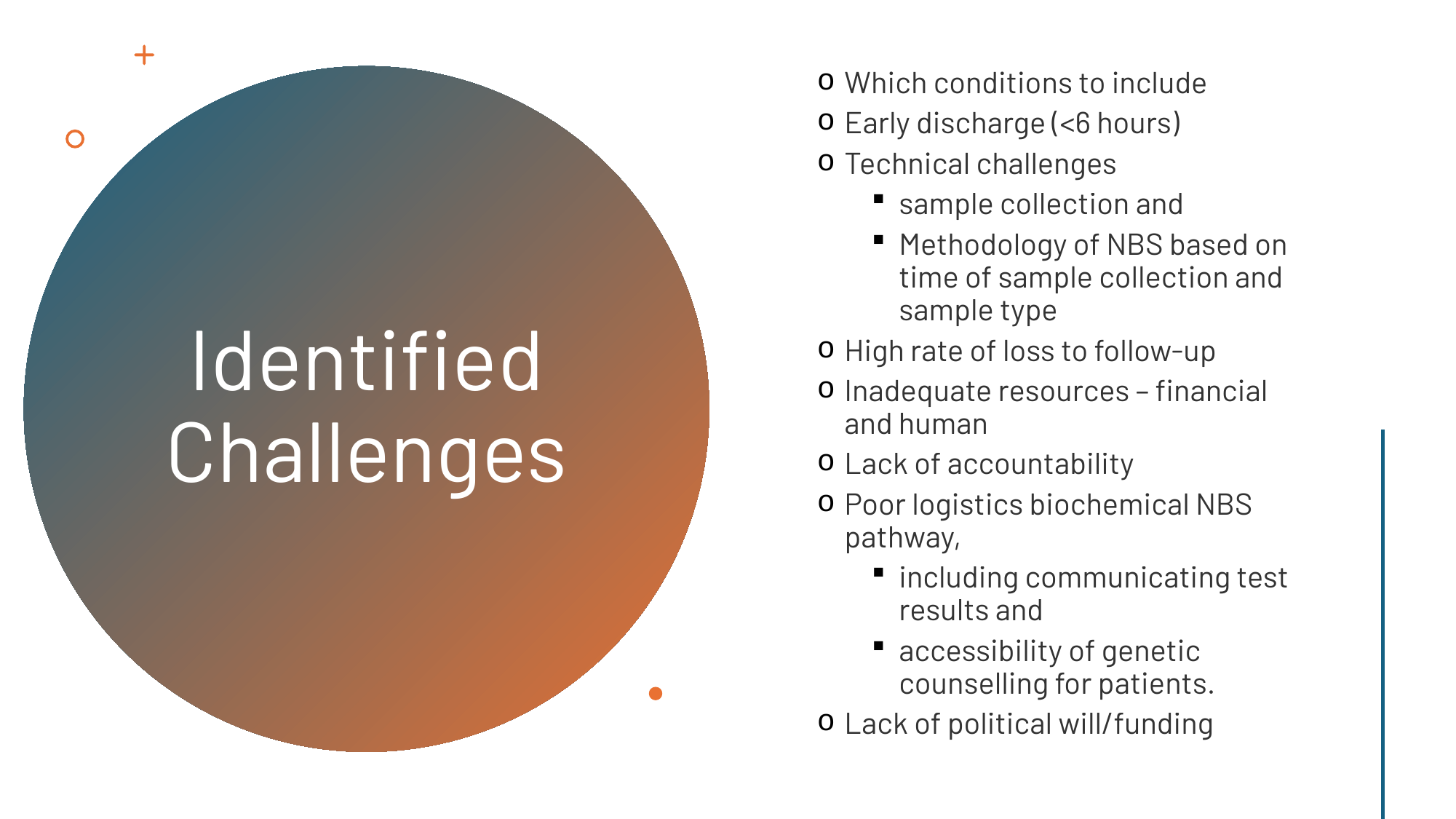

Which conditions to include
Early discharge (<6 hours)
Technical challenges
sample collection and
Methodology of NBS based on time of sample collection and sample type
High rate of loss to follow-up
Inadequate resources – financial and human
Lack of accountability
Poor logistics biochemical NBS pathway,
including communicating test results and
accessibility of genetic counselling for patients.
Lack of political will/funding

# Identified Challenges